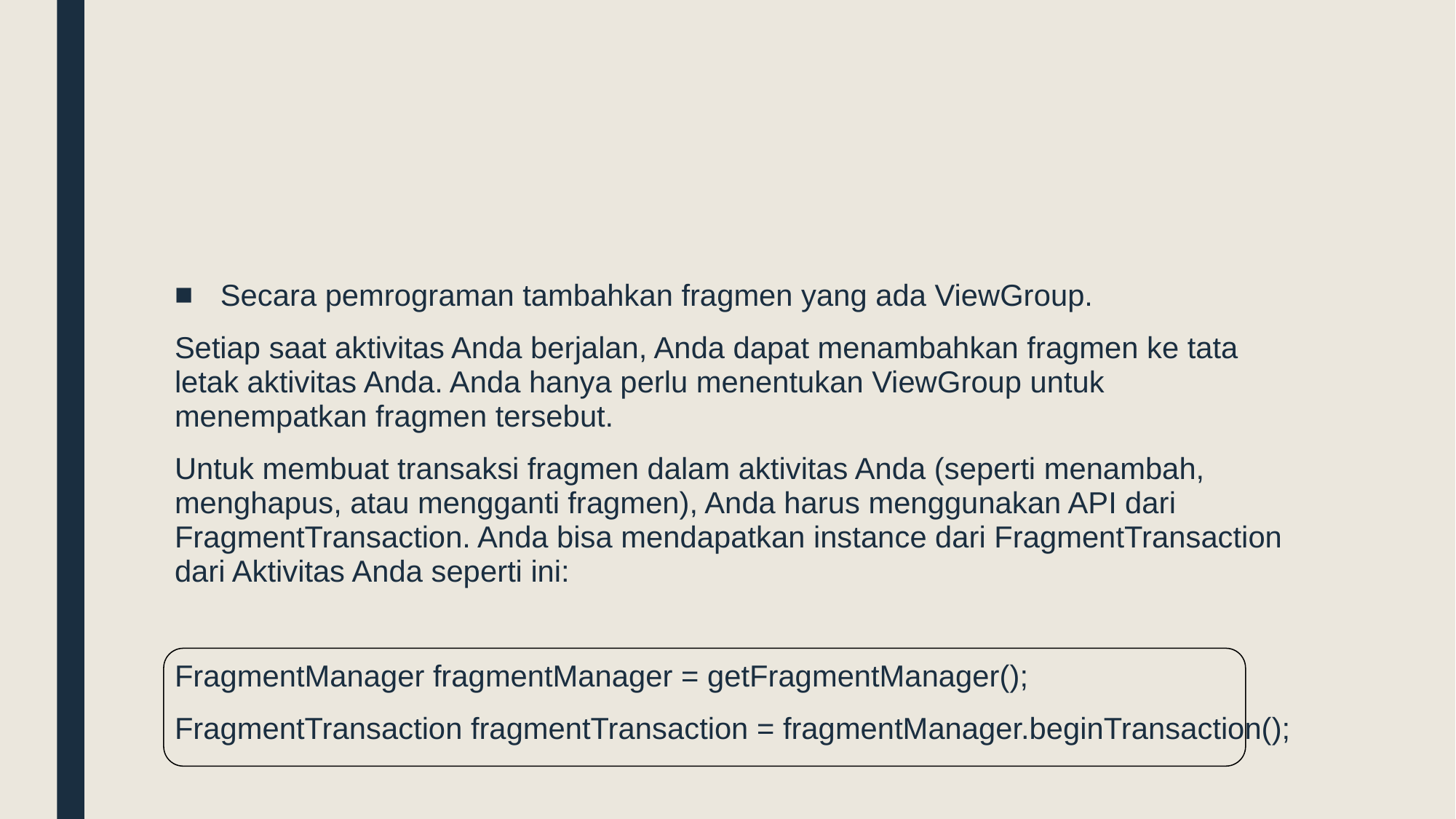

#
Secara pemrograman tambahkan fragmen yang ada ViewGroup.
Setiap saat aktivitas Anda berjalan, Anda dapat menambahkan fragmen ke tata letak aktivitas Anda. Anda hanya perlu menentukan ViewGroup untuk menempatkan fragmen tersebut.
Untuk membuat transaksi fragmen dalam aktivitas Anda (seperti menambah, menghapus, atau mengganti fragmen), Anda harus menggunakan API dari FragmentTransaction. Anda bisa mendapatkan instance dari FragmentTransaction dari Aktivitas Anda seperti ini:

FragmentManager fragmentManager = getFragmentManager();
FragmentTransaction fragmentTransaction = fragmentManager.beginTransaction();